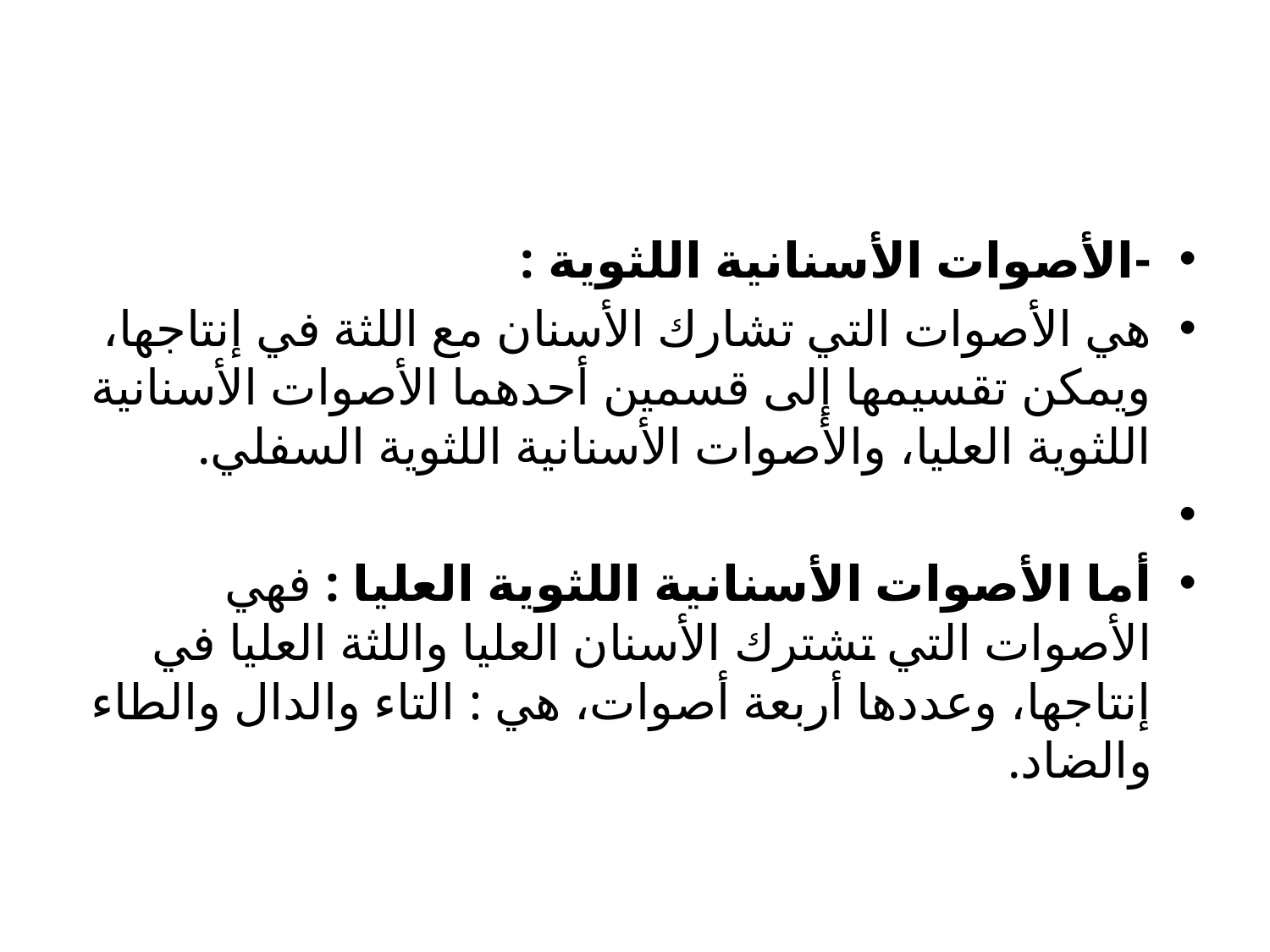

#
-الأصوات الأسنانية اللثوية :
	هي الأصوات التي تشارك الأسنان مع اللثة في إنتاجها، ويمكن تقسيمها إلى قسمين أحدهما الأصوات الأسنانية اللثوية العليا، والأصوات الأسنانية اللثوية السفلي.

	أما الأصوات الأسنانية اللثوية العليا : فهي الأصوات التي تشترك الأسنان العليا واللثة العليا في إنتاجها، وعددها أربعة أصوات، هي : التاء والدال والطاء والضاد.